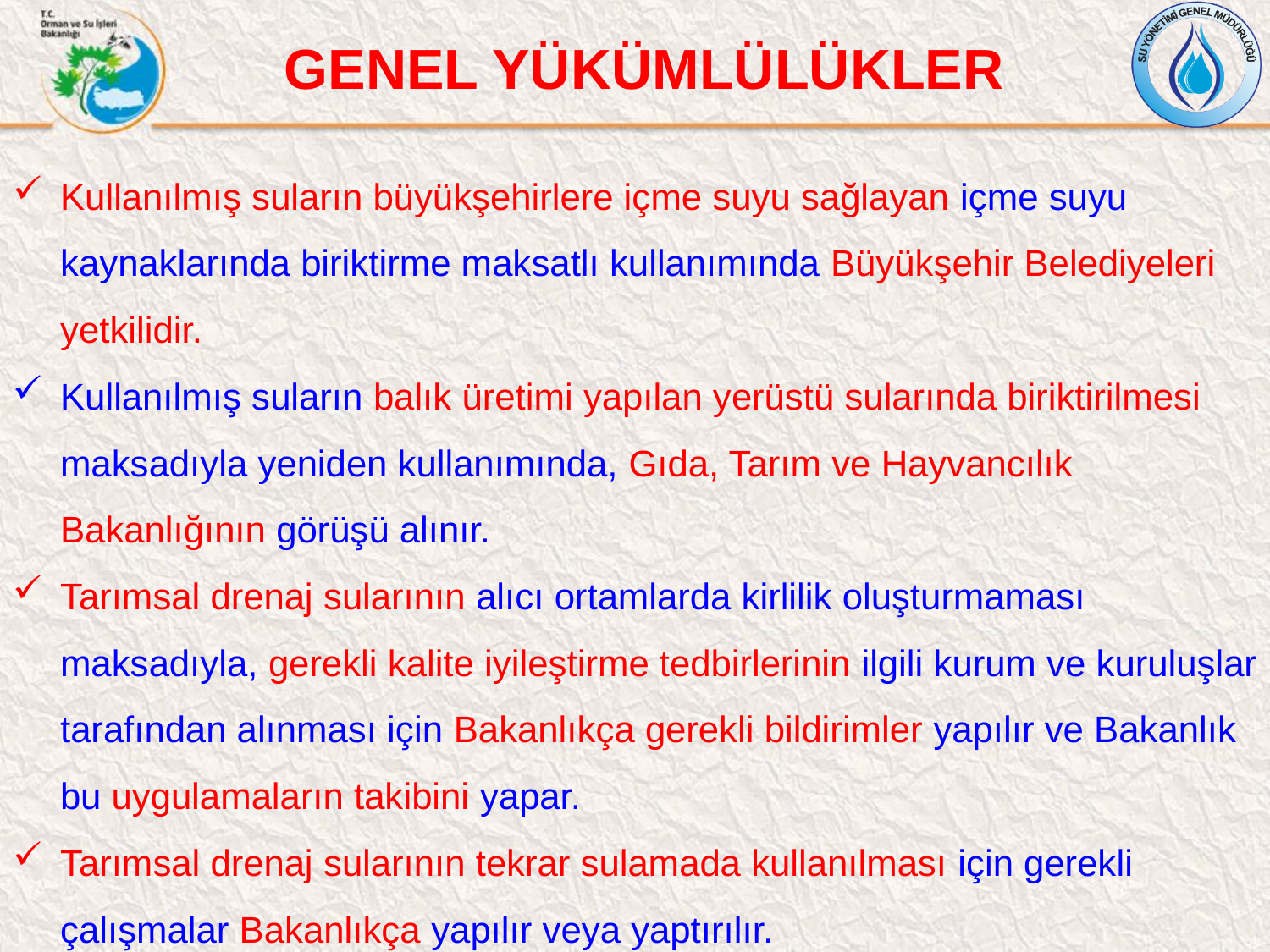

GENEL YÜKÜMLÜLÜKLER
Kullanılmış suların büyükşehirlere içme suyu sağlayan içme suyu kaynaklarında biriktirme maksatlı kullanımında Büyükşehir Belediyeleri yetkilidir.
Kullanılmış suların balık üretimi yapılan yerüstü sularında biriktirilmesi maksadıyla yeniden kullanımında, Gıda, Tarım ve Hayvancılık Bakanlığının görüşü alınır.
Tarımsal drenaj sularının alıcı ortamlarda kirlilik oluşturmaması maksadıyla, gerekli kalite iyileştirme tedbirlerinin ilgili kurum ve kuruluşlar tarafından alınması için Bakanlıkça gerekli bildirimler yapılır ve Bakanlık bu uygulamaların takibini yapar.
Tarımsal drenaj sularının tekrar sulamada kullanılması için gerekli çalışmalar Bakanlıkça yapılır veya yaptırılır.